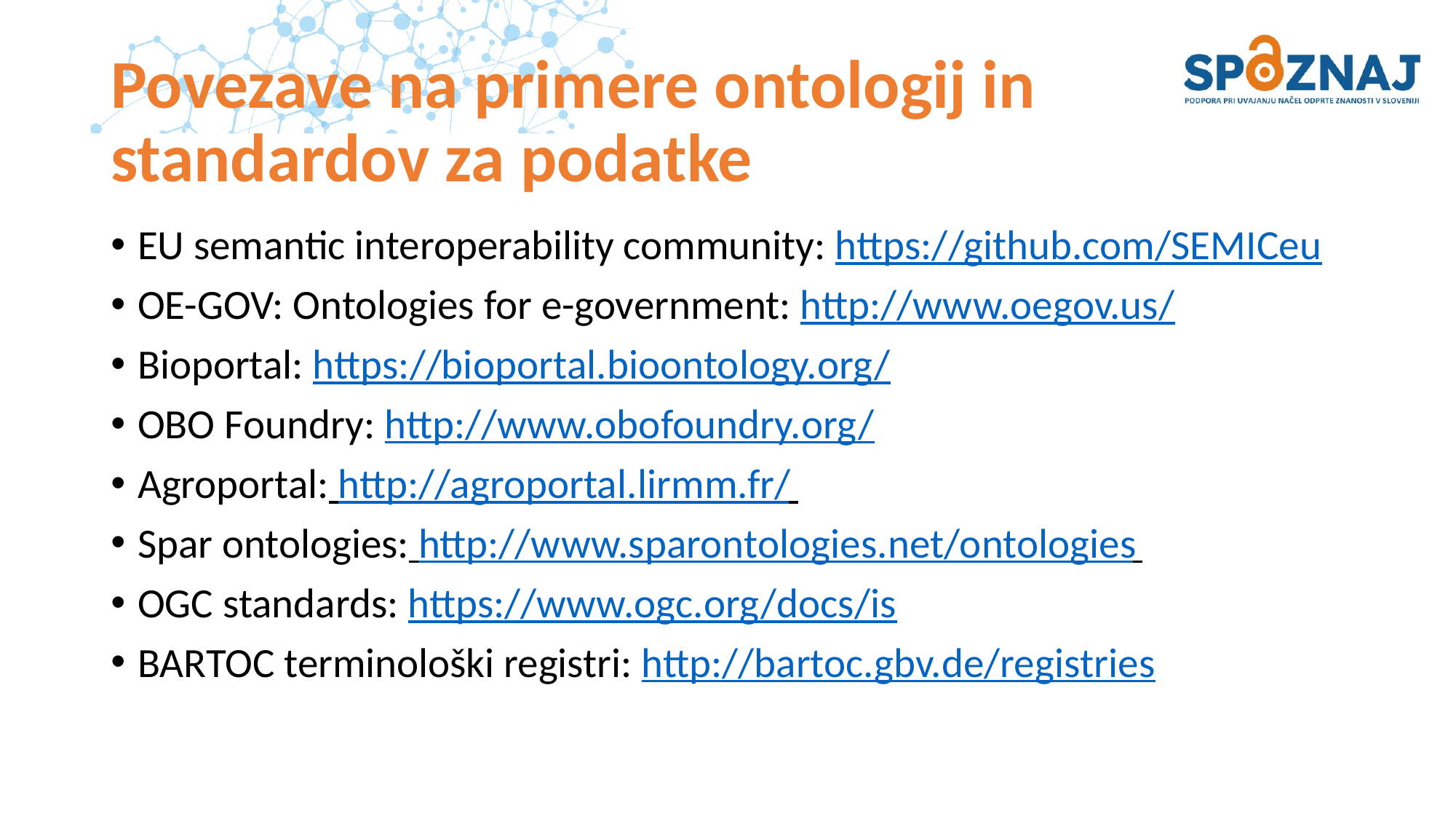

# Povezave na primere ontologij in standardov za podatke
EU semantic interoperability community: https://github.com/SEMICeu
OE-GOV: Ontologies for e-government: http://www.oegov.us/
Bioportal: https://bioportal.bioontology.org/
OBO Foundry: http://www.obofoundry.org/
Agroportal: http://agroportal.lirmm.fr/
Spar ontologies: http://www.sparontologies.net/ontologies
OGC standards: https://www.ogc.org/docs/is
BARTOC terminološki registri: http://bartoc.gbv.de/registries